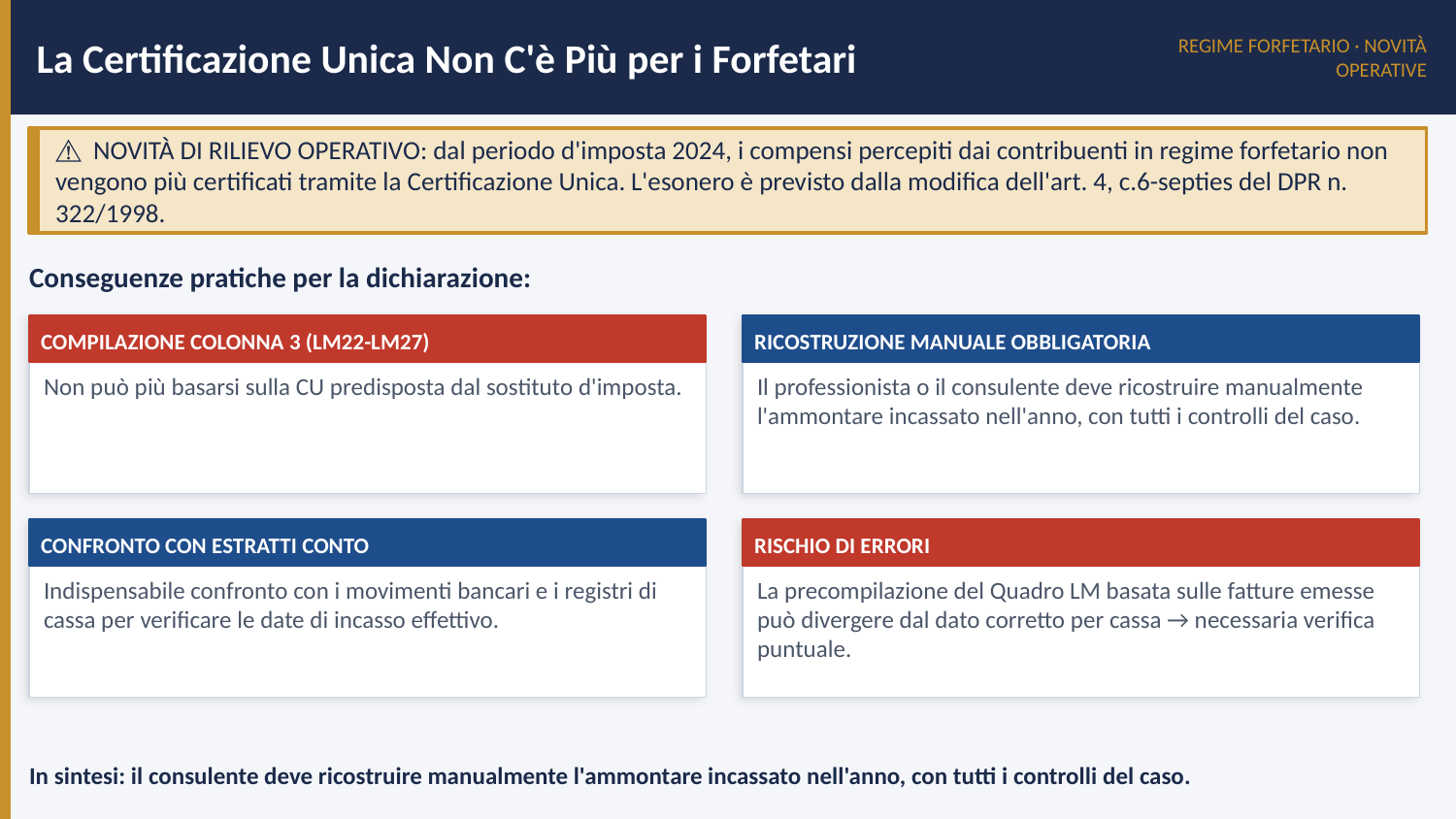

La Certificazione Unica Non C'è Più per i Forfetari
REGIME FORFETARIO · NOVITÀ OPERATIVE

⚠️  NOVITÀ DI RILIEVO OPERATIVO: dal periodo d'imposta 2024, i compensi percepiti dai contribuenti in regime forfetario non vengono più certificati tramite la Certificazione Unica. L'esonero è previsto dalla modifica dell'art. 4, c.6-septies del DPR n. 322/1998.
Conseguenze pratiche per la dichiarazione:

COMPILAZIONE COLONNA 3 (LM22-LM27)
RICOSTRUZIONE MANUALE OBBLIGATORIA
Non può più basarsi sulla CU predisposta dal sostituto d'imposta.
Il professionista o il consulente deve ricostruire manualmente l'ammontare incassato nell'anno, con tutti i controlli del caso.

CONFRONTO CON ESTRATTI CONTO
RISCHIO DI ERRORI
Indispensabile confronto con i movimenti bancari e i registri di cassa per verificare le date di incasso effettivo.
La precompilazione del Quadro LM basata sulle fatture emesse può divergere dal dato corretto per cassa → necessaria verifica puntuale.
In sintesi: il consulente deve ricostruire manualmente l'ammontare incassato nell'anno, con tutti i controlli del caso.